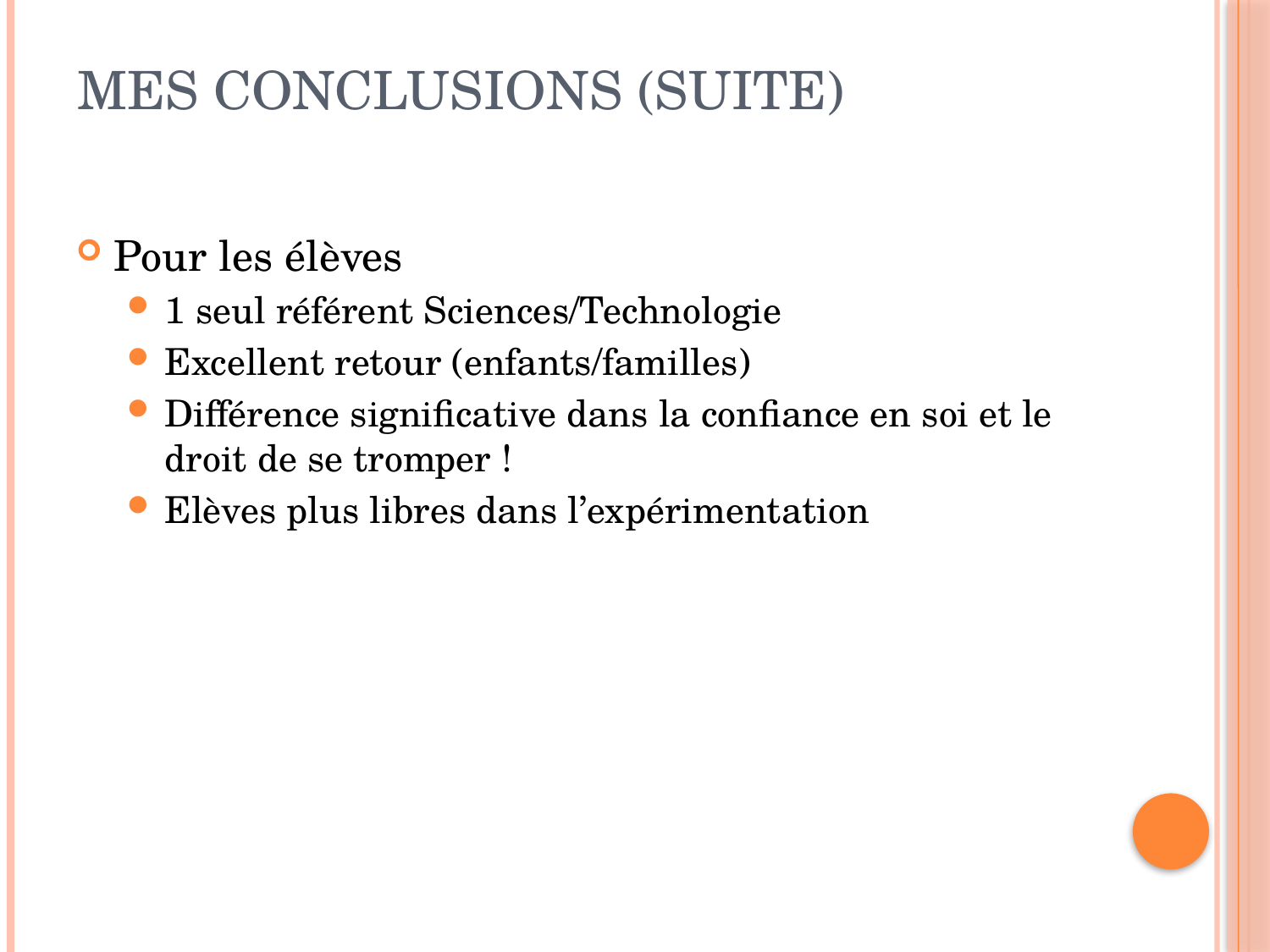

# Mes conclusions (suite)
Pour les élèves
1 seul référent Sciences/Technologie
Excellent retour (enfants/familles)
Différence significative dans la confiance en soi et le droit de se tromper !
Elèves plus libres dans l’expérimentation